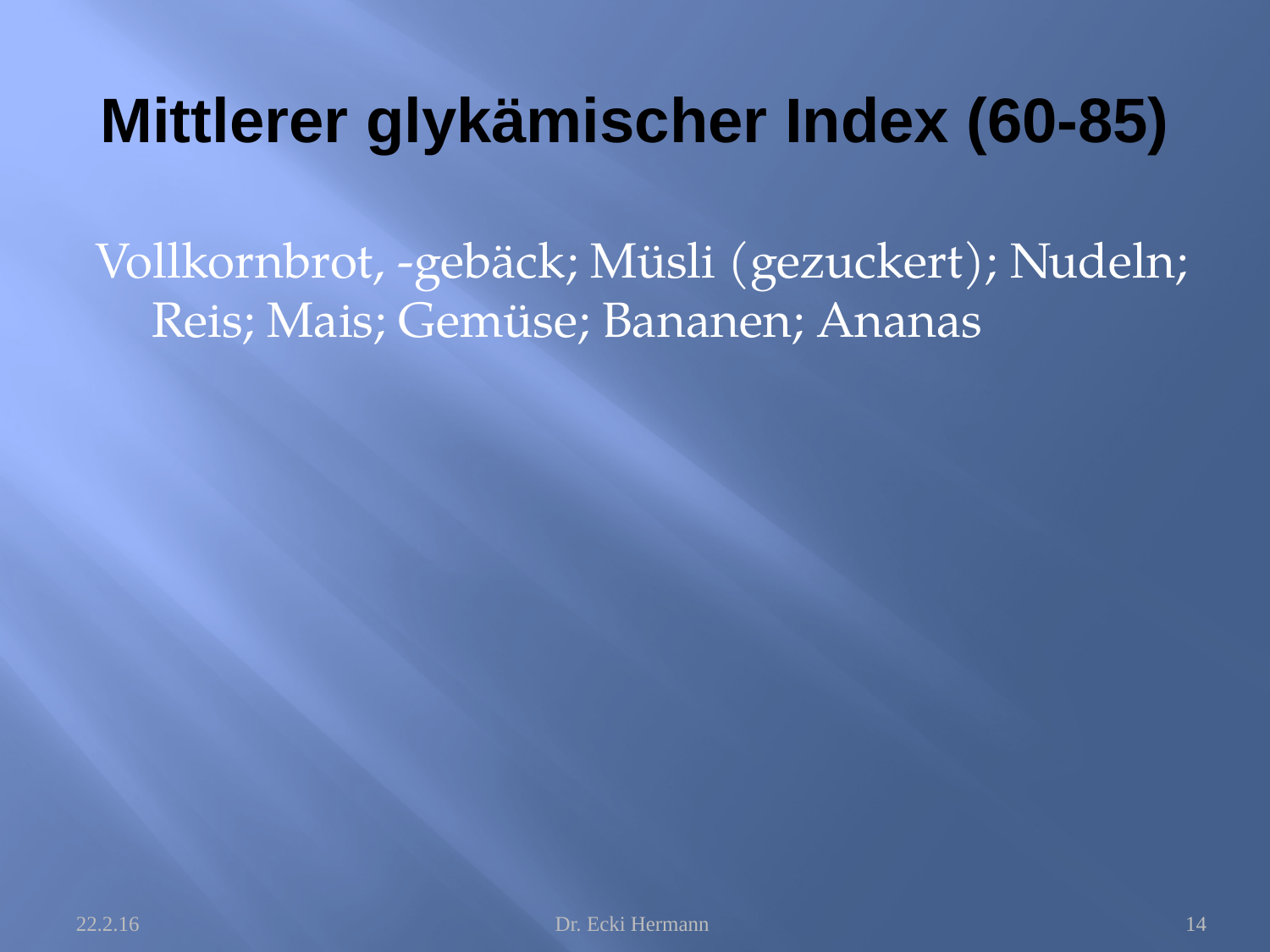

# Mittlerer glykämischer Index (60-85)
Vollkornbrot, -gebäck; Müsli (gezuckert); Nudeln; Reis; Mais; Gemüse; Bananen; Ananas
22.2.16
Dr. Ecki Hermann
14